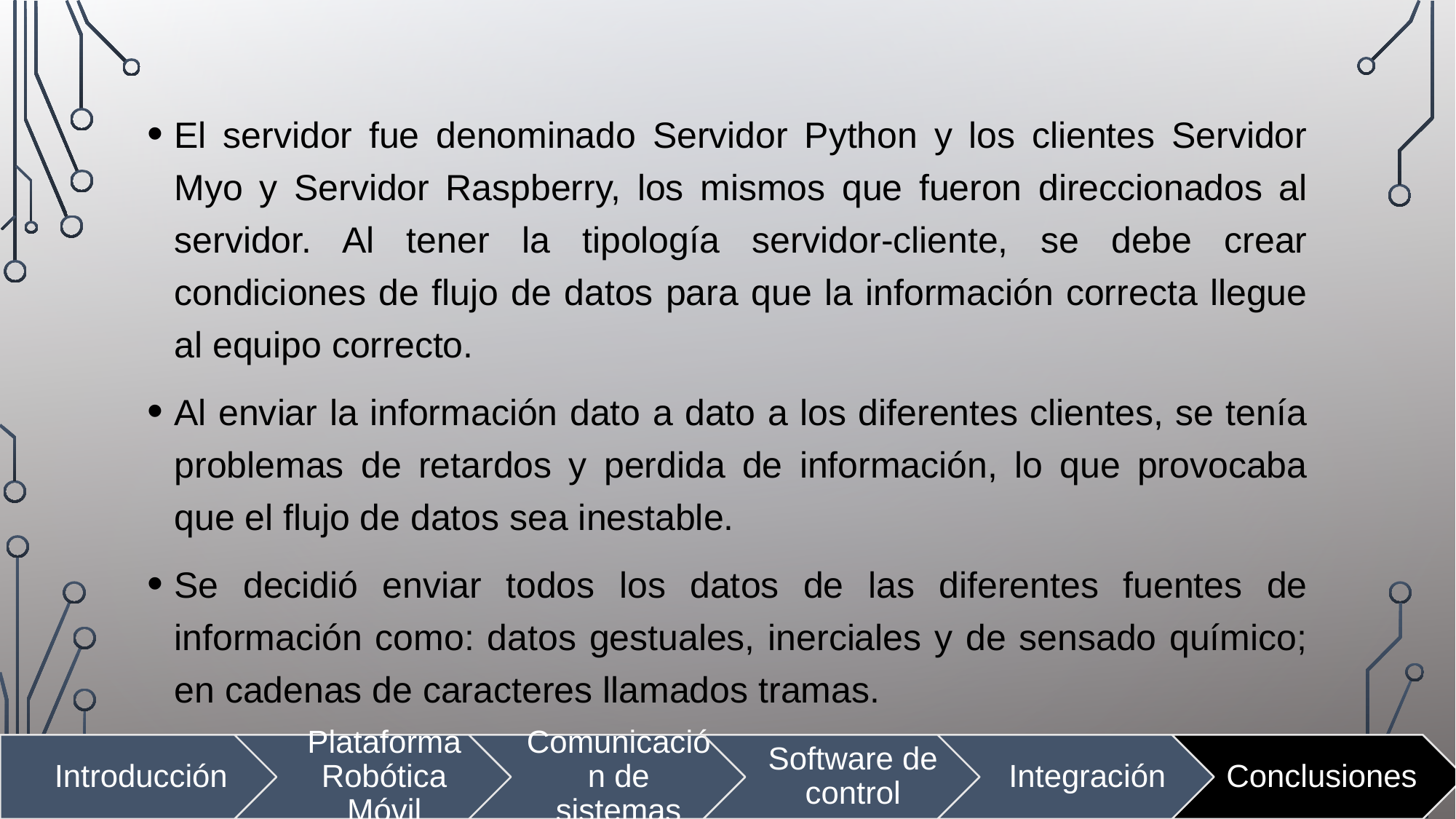

El servidor fue denominado Servidor Python y los clientes Servidor Myo y Servidor Raspberry, los mismos que fueron direccionados al servidor. Al tener la tipología servidor-cliente, se debe crear condiciones de flujo de datos para que la información correcta llegue al equipo correcto.
Al enviar la información dato a dato a los diferentes clientes, se tenía problemas de retardos y perdida de información, lo que provocaba que el flujo de datos sea inestable.
Se decidió enviar todos los datos de las diferentes fuentes de información como: datos gestuales, inerciales y de sensado químico; en cadenas de caracteres llamados tramas.
Introducción
Plataforma Robótica Móvil
Comunicación de sistemas
Software de control
Integración
Conclusiones